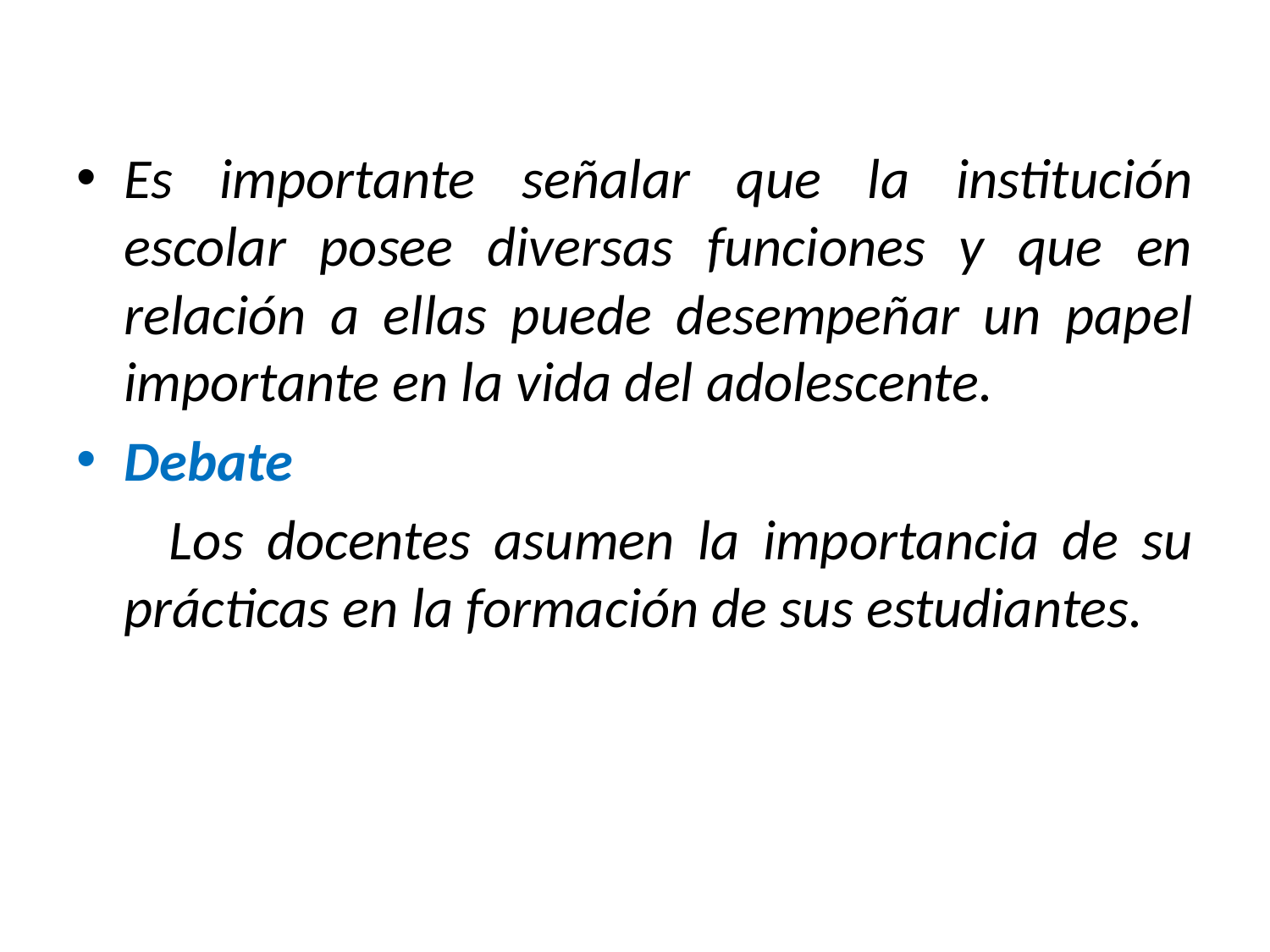

Es importante señalar que la institución escolar posee diversas funciones y que en relación a ellas puede desempeñar un papel importante en la vida del adolescente.
Debate
    Los docentes asumen la importancia de su prácticas en la formación de sus estudiantes.